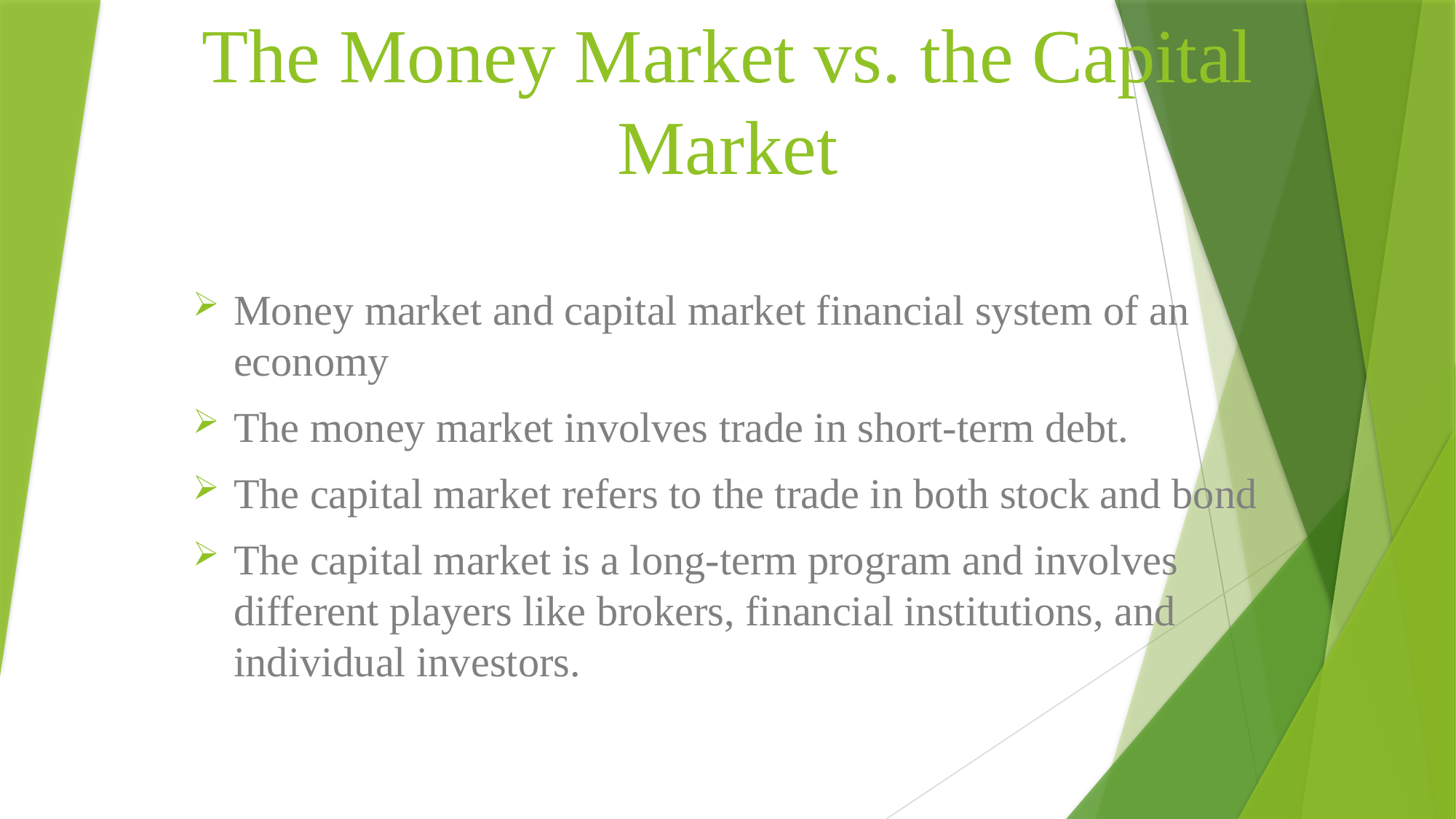

# The Money Market vs. the Capital Market
Money market and capital market financial system of an economy
The money market involves trade in short-term debt.
The capital market refers to the trade in both stock and bond
The capital market is a long-term program and involves different players like brokers, financial institutions, and individual investors.